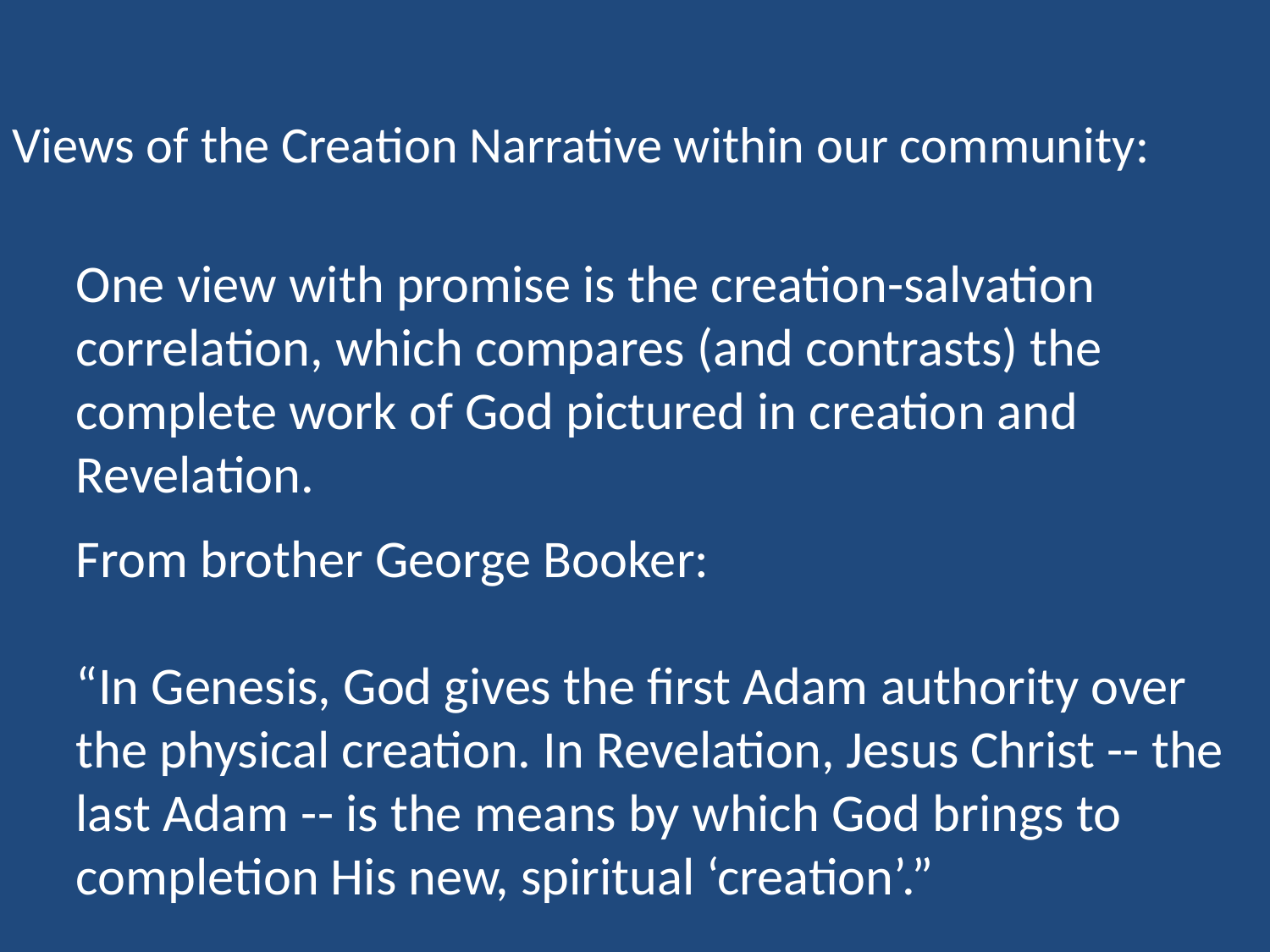

Views of the Creation Narrative within our community:
One view with promise is the creation-salvation correlation, which compares (and contrasts) the complete work of God pictured in creation and Revelation.
From brother George Booker:

“In Genesis, God gives the first Adam authority over the physical creation. In Revelation, Jesus Christ -- the last Adam -- is the means by which God brings to completion His new, spiritual ‘creation’.”